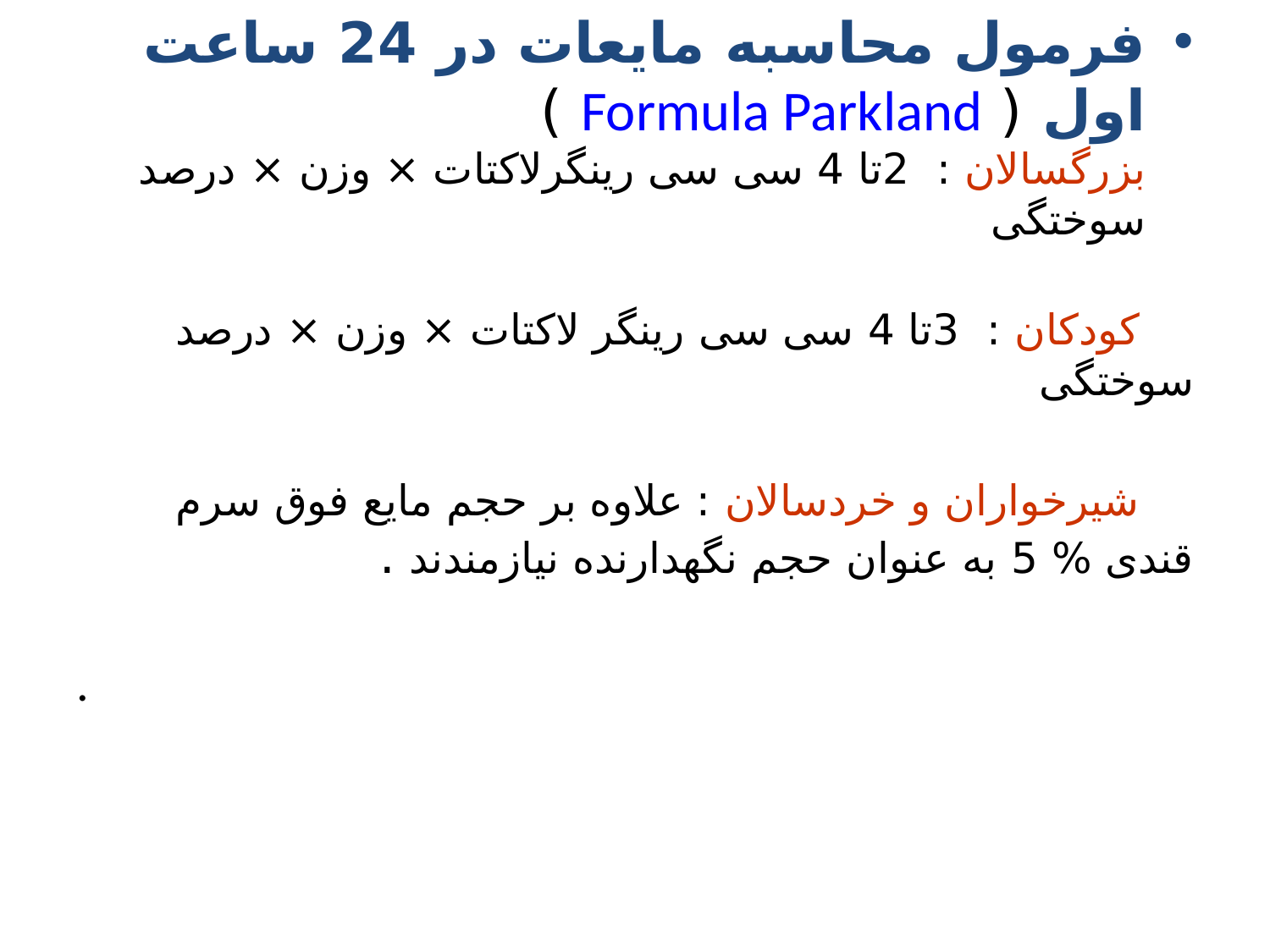

فرمول محاسبه مایعات در 24 ساعت اول ( Formula Parkland )
بزرگسالان :  2تا 4 سی سی رینگرلاکتات × وزن × درصد سوختگی
    کودکان :  3تا 4 سی سی رینگر لاکتات × وزن × درصد سوختگی

    شیرخواران و خردسالان : علاوه بر حجم مایع فوق سرم قندی % 5 به عنوان حجم نگهدارنده نیازمندند .
.